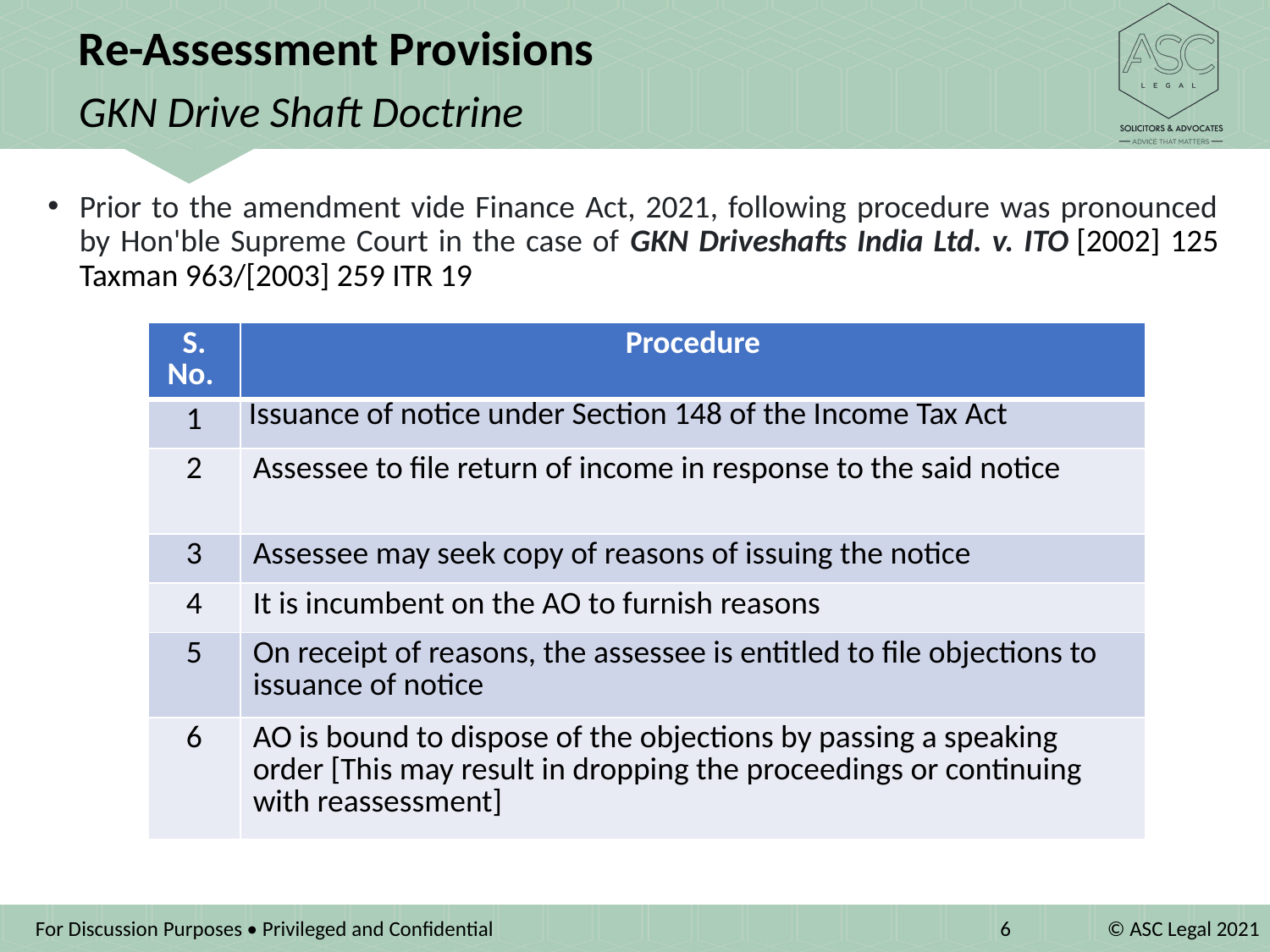

Re-Assessment Provisions
GKN Drive Shaft Doctrine
Prior to the amendment vide Finance Act, 2021, following procedure was pronounced by Hon'ble Supreme Court in the case of GKN Driveshafts India Ltd. v. ITO [2002] 125 Taxman 963/[2003] 259 ITR 19

| S. No. | Procedure |
| --- | --- |
| 1 | Issuance of notice under Section 148 of the Income Tax Act |
| 2 | Assessee to file return of income in response to the said notice |
| 3 | Assessee may seek copy of reasons of issuing the notice |
| 4 | It is incumbent on the AO to furnish reasons |
| 5 | On receipt of reasons, the assessee is entitled to file objections to issuance of notice |
| 6 | AO is bound to dispose of the objections by passing a speaking order [This may result in dropping the proceedings or continuing with reassessment] |